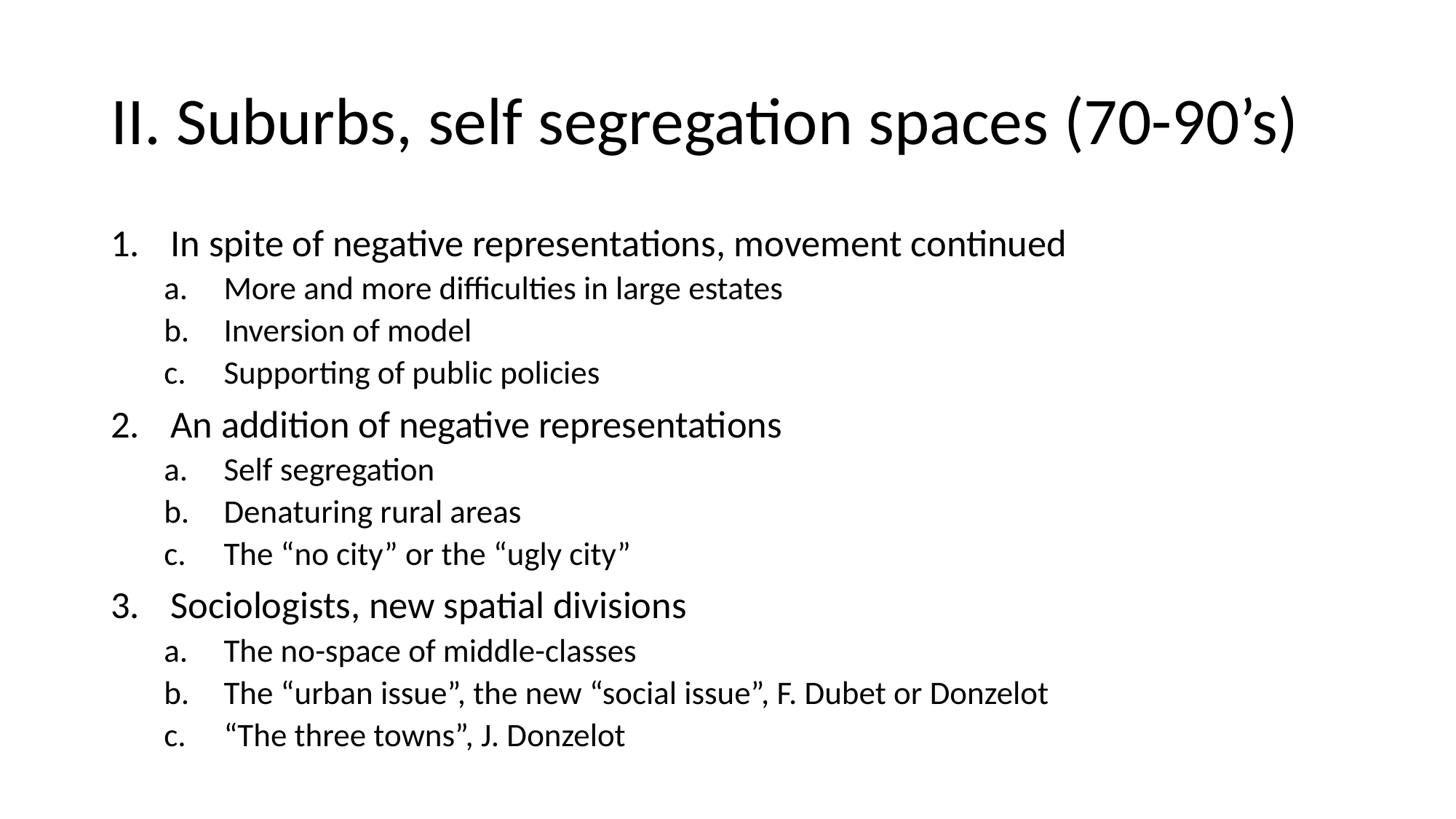

# II. Suburbs, self segregation spaces (70-90’s)
In spite of negative representations, movement continued
More and more difficulties in large estates
Inversion of model
Supporting of public policies
An addition of negative representations
Self segregation
Denaturing rural areas
The “no city” or the “ugly city”
Sociologists, new spatial divisions
The no-space of middle-classes
The “urban issue”, the new “social issue”, F. Dubet or Donzelot
“The three towns”, J. Donzelot